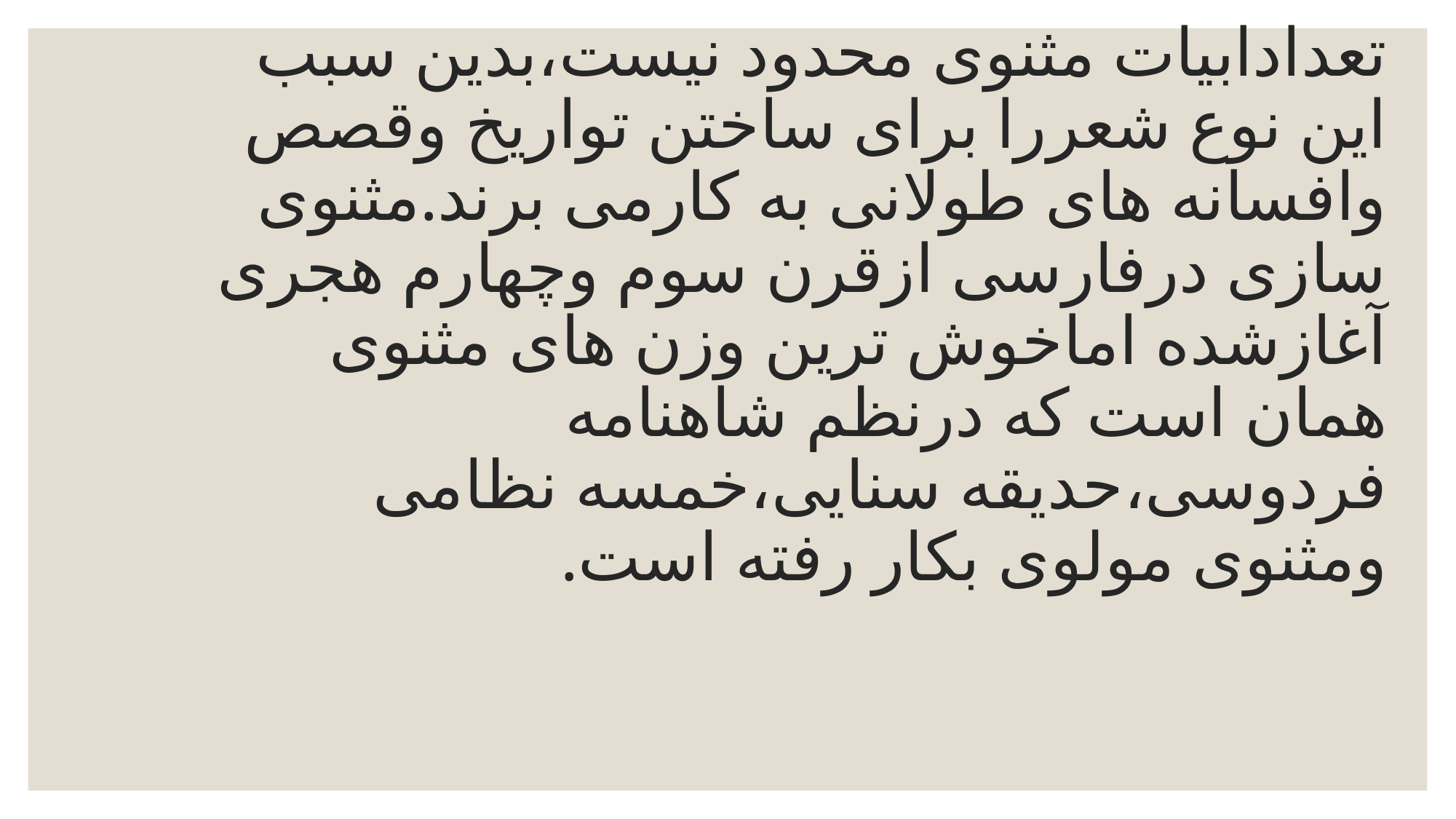

# تعدادابیات مثنوی محدود نیست،بدین سبب این نوع شعررا برای ساختن تواریخ وقصص وافسانه های طولانی به کارمی برند.مثنوی سازی درفارسی ازقرن سوم وچهارم هجری آغازشده اماخوش ترین وزن های مثنوی همان است که درنظم شاهنامه فردوسی،حدیقه سنایی،خمسه نظامی ومثنوی مولوی بکار رفته است.